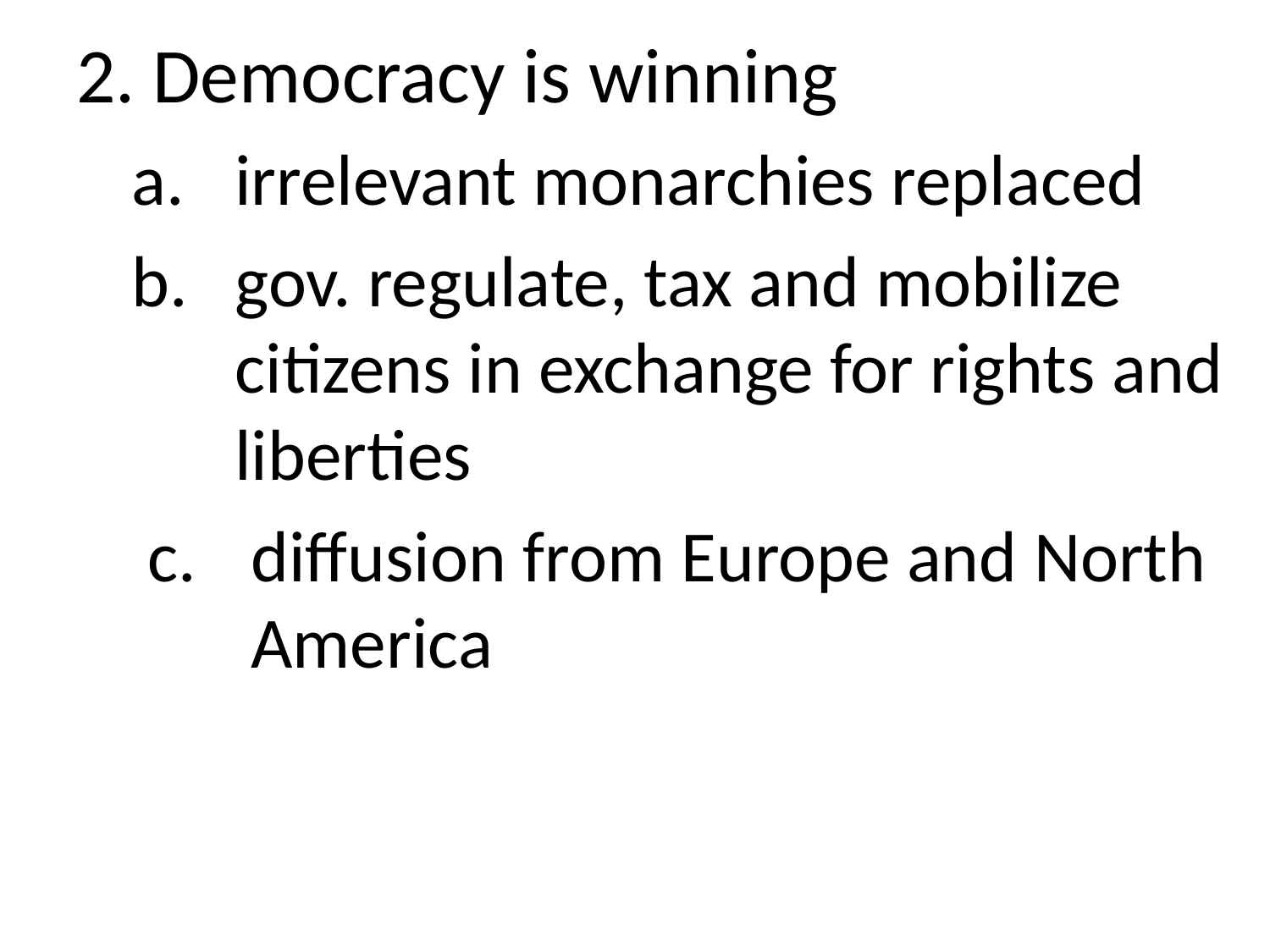

2. Democracy is winning
irrelevant monarchies replaced
gov. regulate, tax and mobilize citizens in exchange for rights and liberties
diffusion from Europe and North America